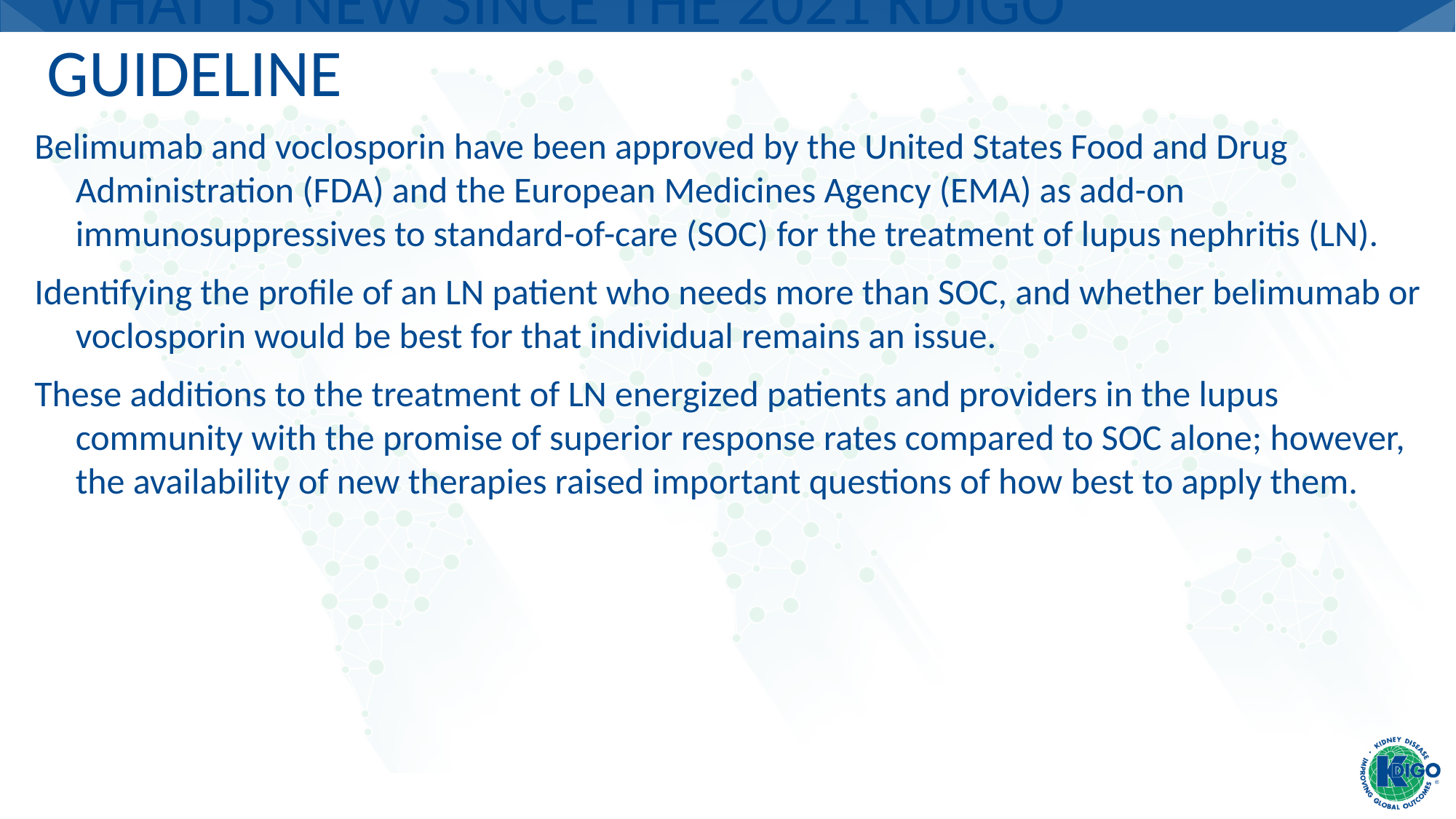

# What Is New Since the 2021 KDIGO Guideline
Belimumab and voclosporin have been approved by the United States Food and Drug Administration (FDA) and the European Medicines Agency (EMA) as add-on immunosuppressives to standard-of-care (SOC) for the treatment of lupus nephritis (LN).

Identifying the profile of an LN patient who needs more than SOC, and whether belimumab or voclosporin would be best for that individual remains an issue.

These additions to the treatment of LN energized patients and providers in the lupus community with the promise of superior response rates compared to SOC alone; however, the availability of new therapies raised important questions of how best to apply them.